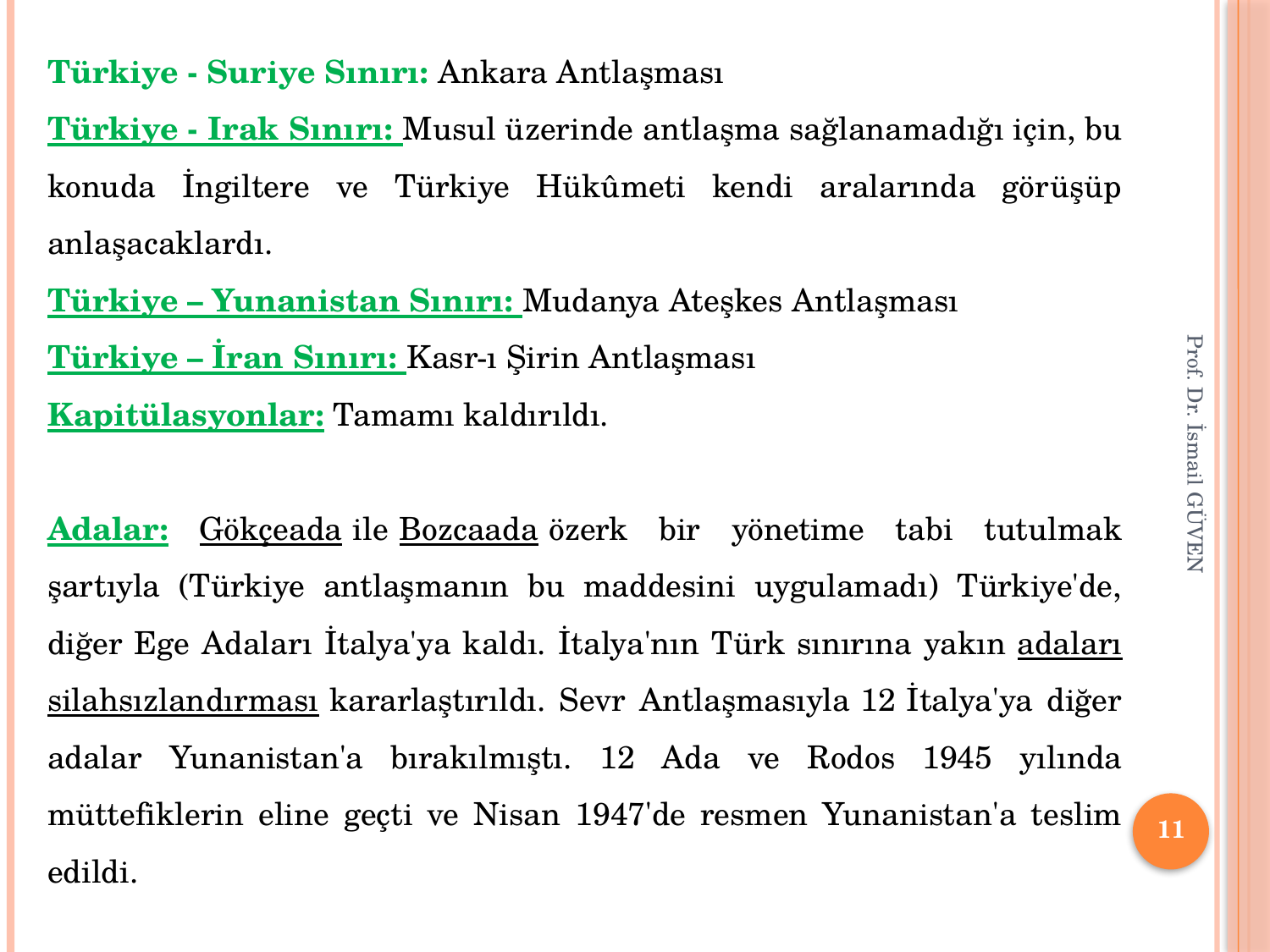

Türkiye - Suriye Sınırı: Ankara Antlaşması
Türkiye - Irak Sınırı: Musul üzerinde antlaşma sağlanamadığı için, bu konuda İngiltere ve Türkiye Hükûmeti kendi aralarında görüşüp anlaşacaklardı.
Türkiye – Yunanistan Sınırı: Mudanya Ateşkes Antlaşması
Türkiye – İran Sınırı: Kasr-ı Şirin Antlaşması
Kapitülasyonlar: Tamamı kaldırıldı.

Adalar: Gökçeada ile Bozcaada özerk bir yönetime tabi tutulmak şartıyla (Türkiye antlaşmanın bu maddesini uygulamadı) Türkiye'de, diğer Ege Adaları İtalya'ya kaldı. İtalya'nın Türk sınırına yakın adaları silahsızlandırması kararlaştırıldı. Sevr Antlaşmasıyla 12 İtalya'ya diğer adalar Yunanistan'a bırakılmıştı. 12 Ada ve Rodos 1945 yılında müttefiklerin eline geçti ve Nisan 1947'de resmen Yunanistan'a teslim edildi.
Prof. Dr. İsmail GÜVEN
11